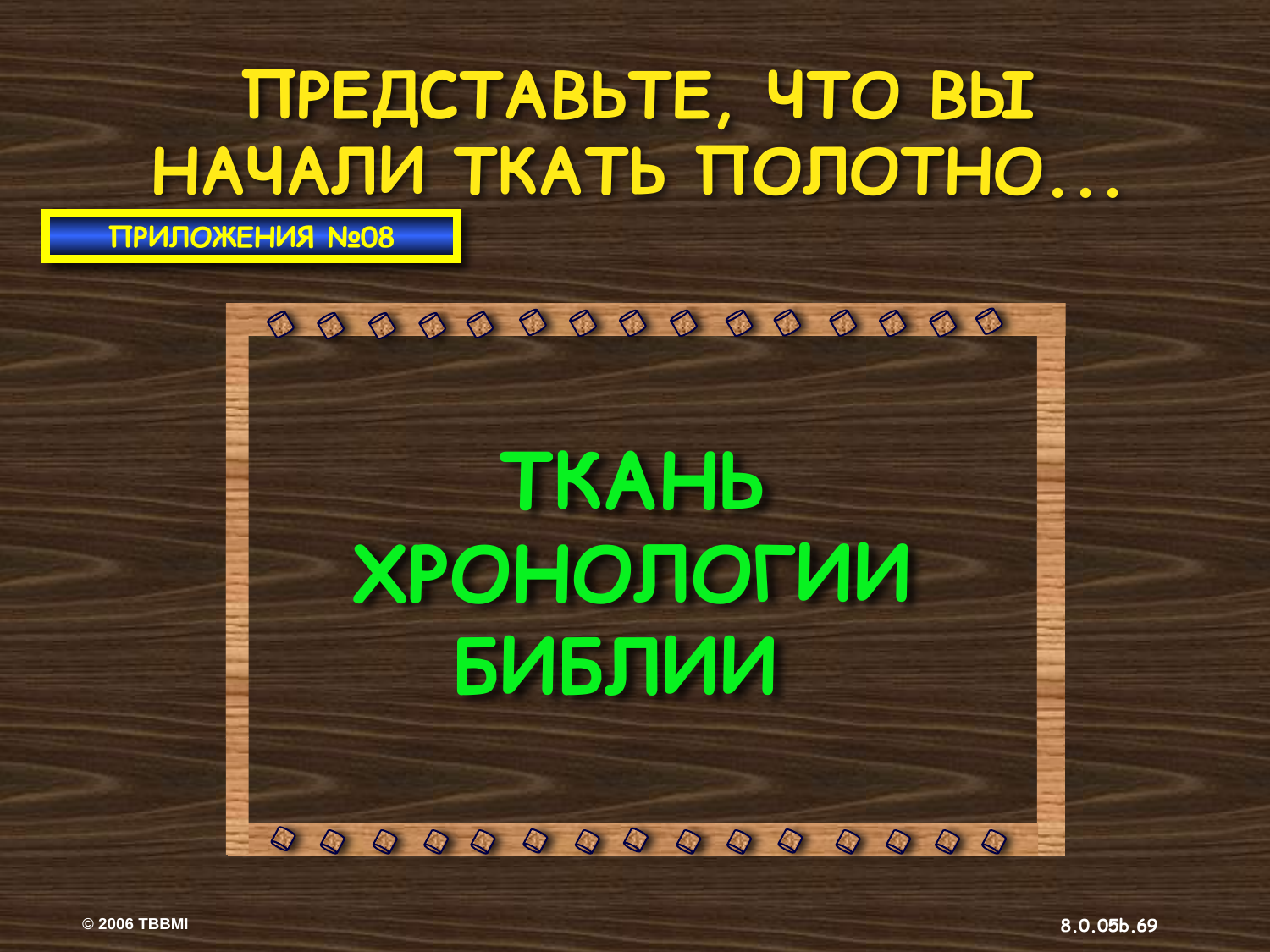

ПРЕДСТАВЬТЕ, ЧТО ВЫ НАЧАЛИ ТКАТЬ ПОЛОТНО...
ПРИЛОЖЕНИЯ №08

ТКАНЬ ХРОНОЛОГИИ БИБЛИИ

© 2006 TBBMI
8.0.05b.
69